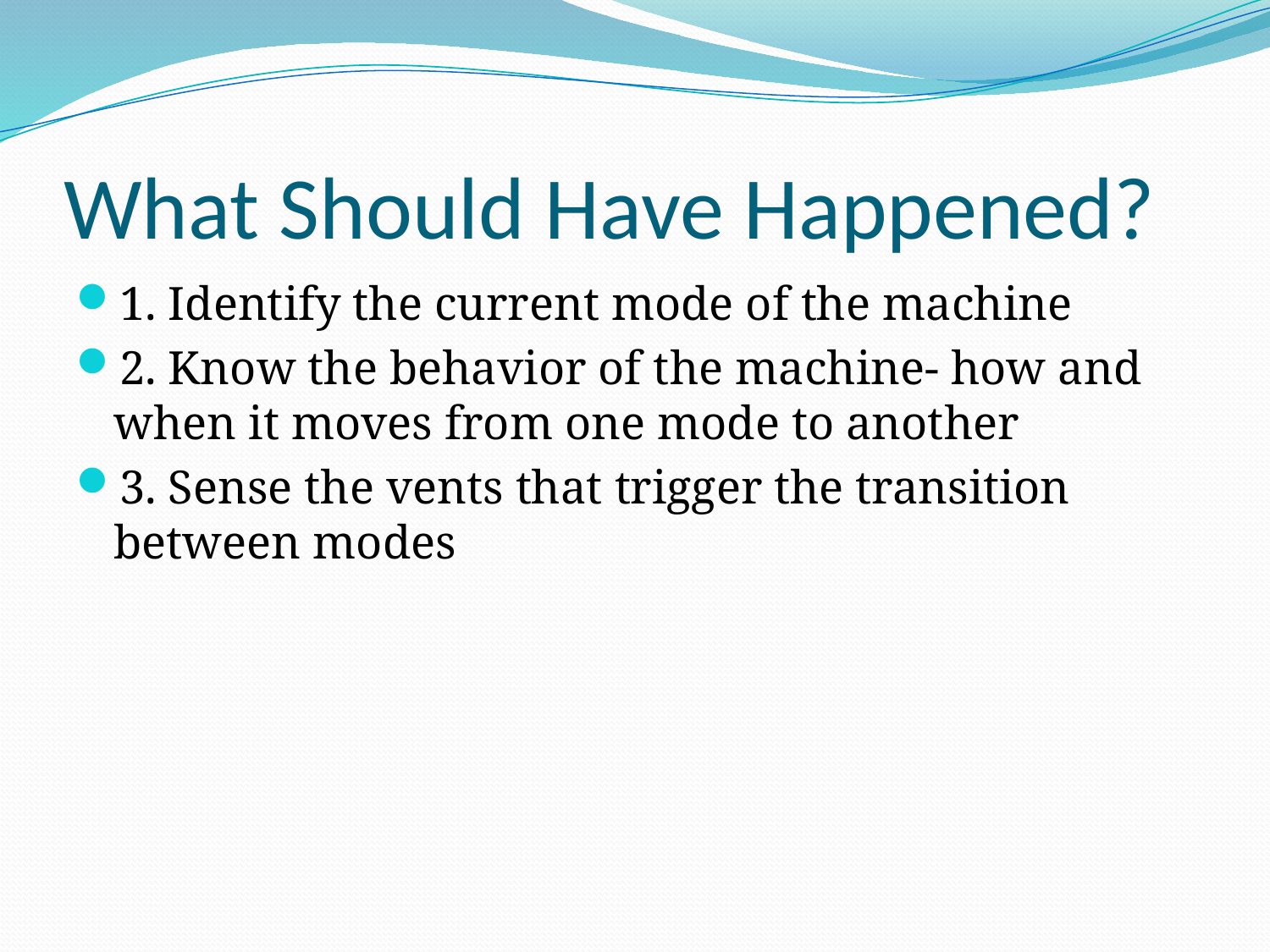

# What Should Have Happened?
1. Identify the current mode of the machine
2. Know the behavior of the machine- how and when it moves from one mode to another
3. Sense the vents that trigger the transition between modes